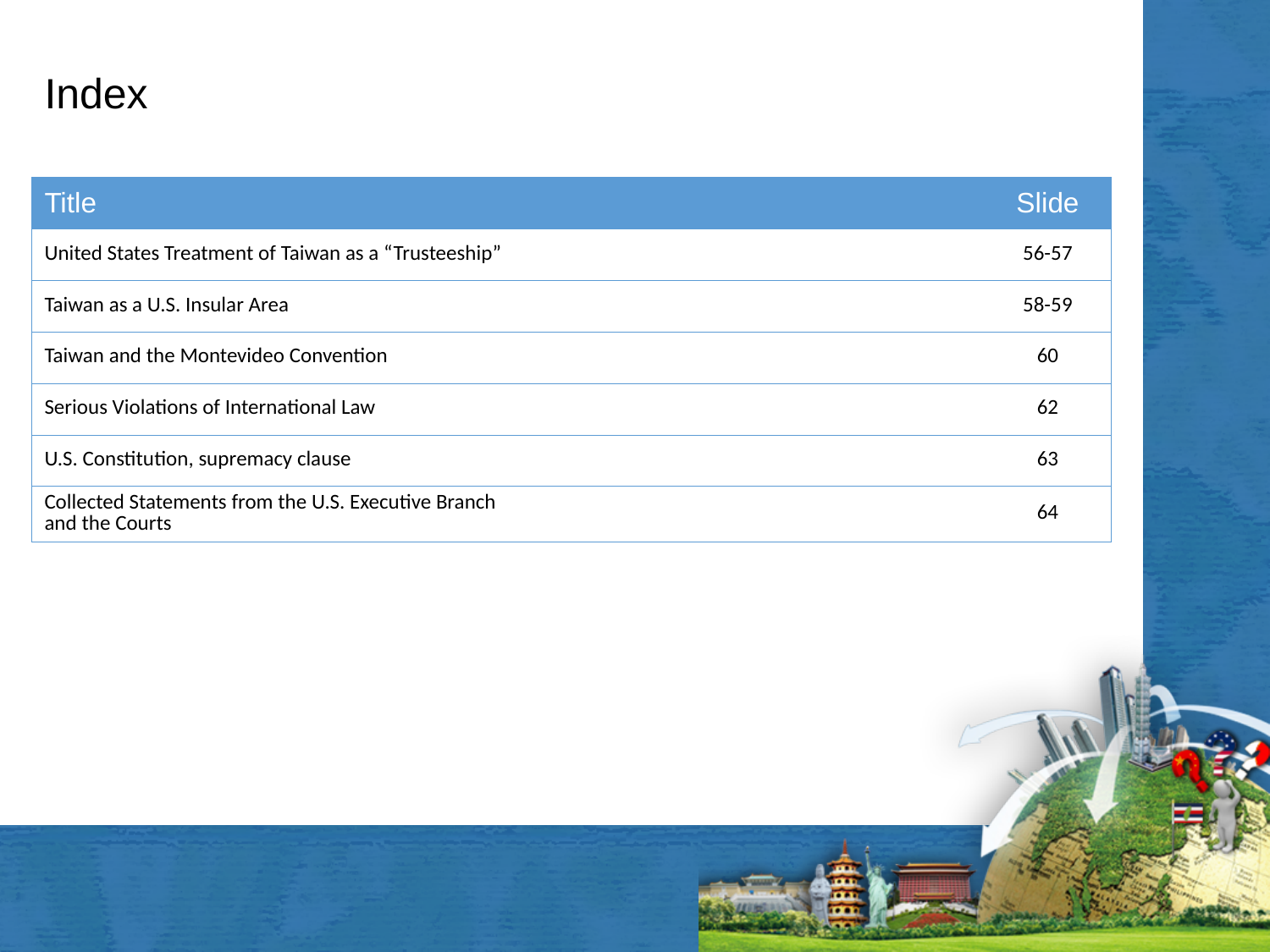

# Index
| Title | Slide |
| --- | --- |
| United States Treatment of Taiwan as a “Trusteeship” | 56-57 |
| Taiwan as a U.S. Insular Area | 58-59 |
| Taiwan and the Montevideo Convention | 60 |
| Serious Violations of International Law | 62 |
| U.S. Constitution, supremacy clause | 63 |
| Collected Statements from the U.S. Executive Branch and the Courts | 64 |